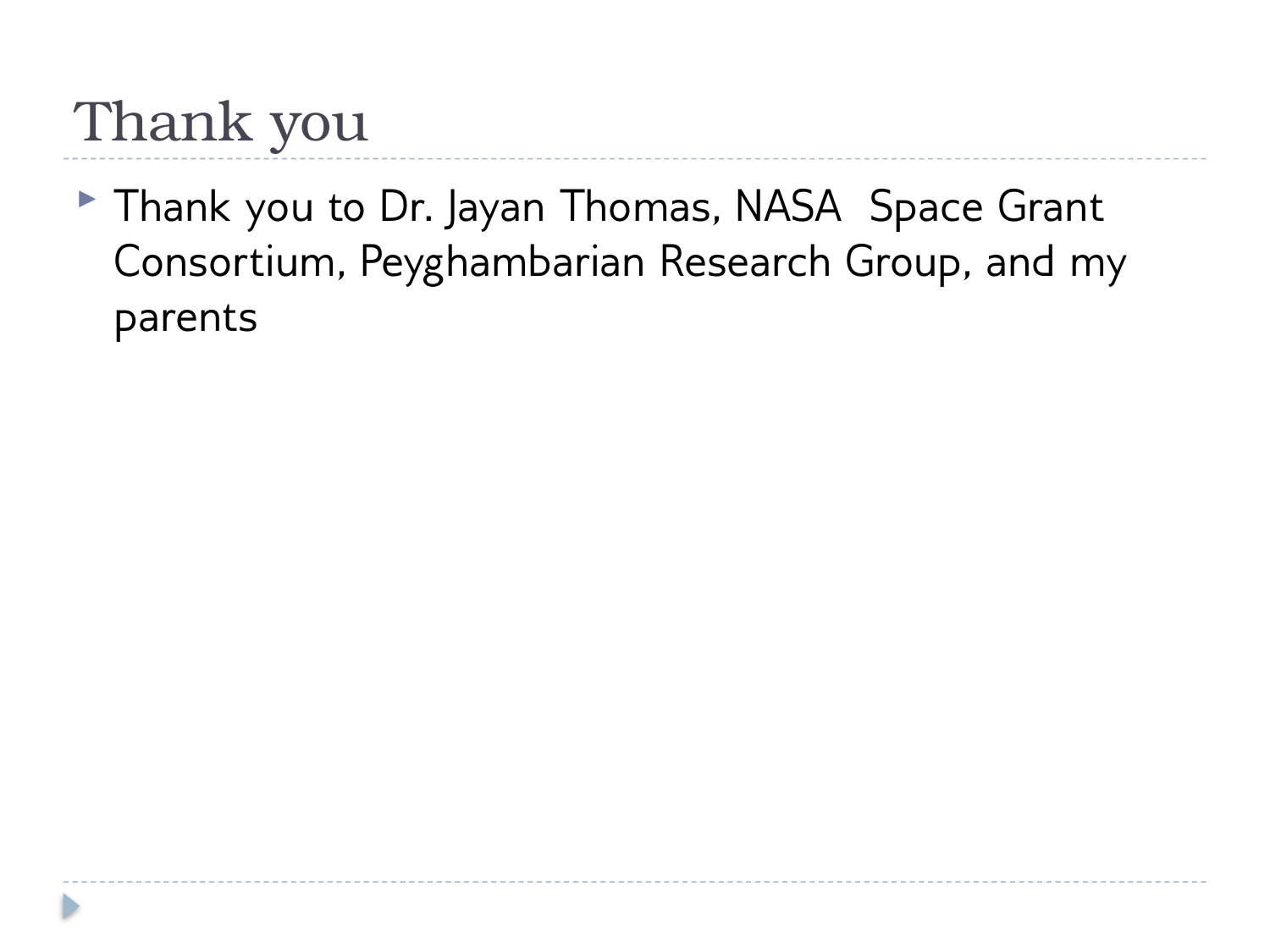

# Thank you
Thank you to Dr. Jayan Thomas, NASA  Space Grant Consortium, Peyghambarian Research Group, and my parents